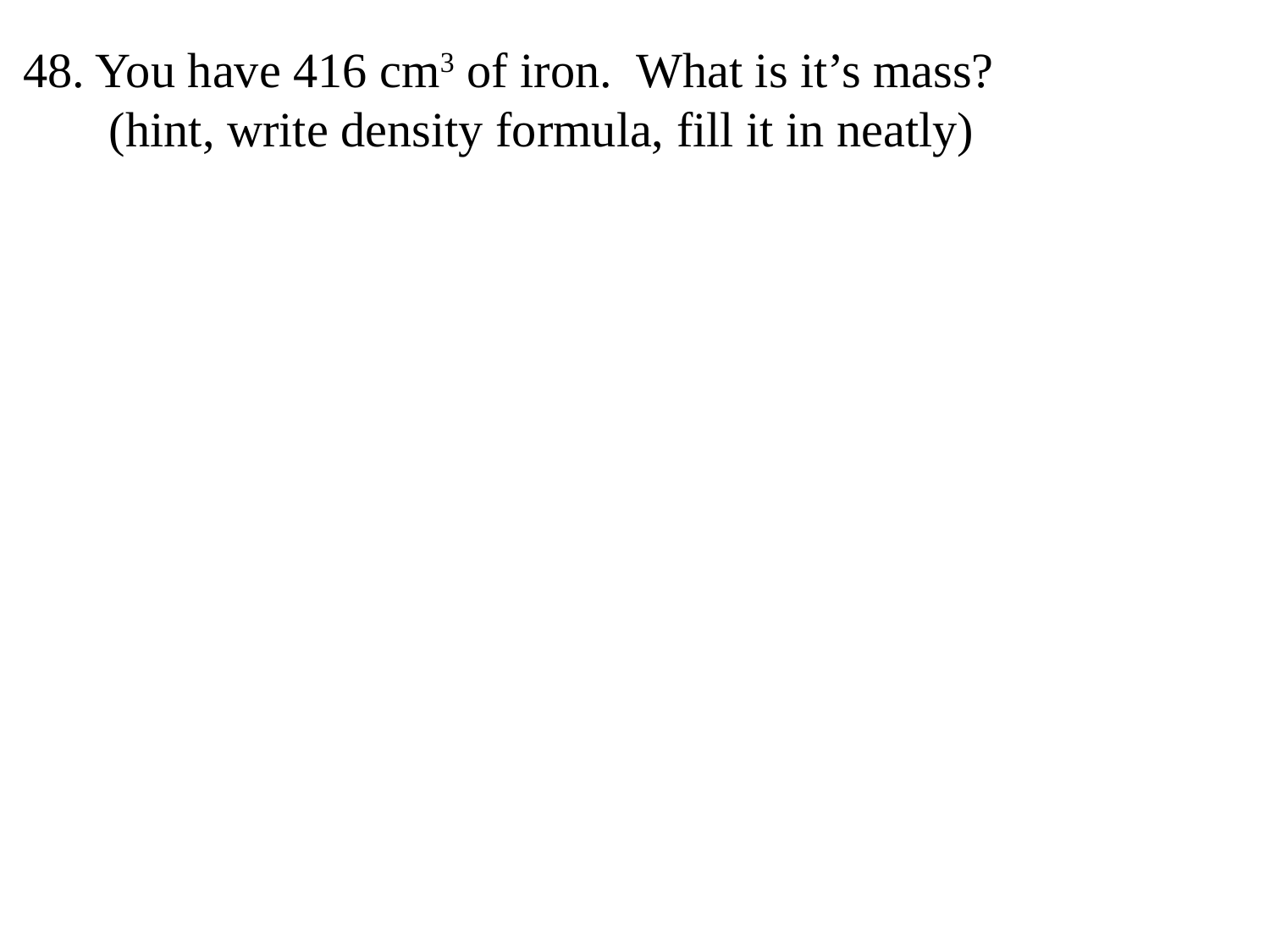

48. You have 416 cm3 of iron.  What is it’s mass?
       (hint, write density formula, fill it in neatly)